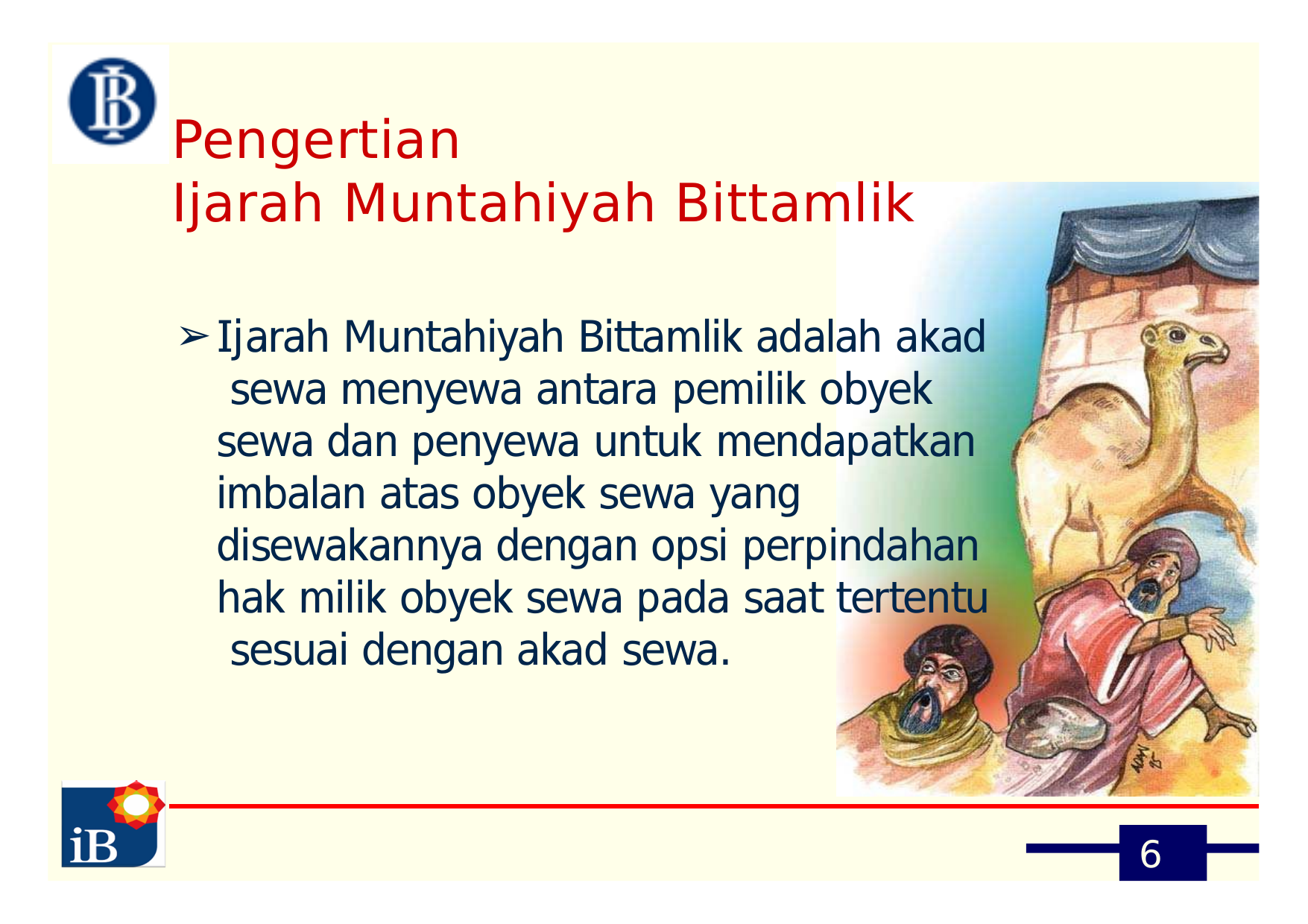

# Pengertian
Ijarah Muntahiyah Bittamlik

Ijarah Muntahiyah Bittamlik adalah akad  sewa menyewa antara pemilik obyek  sewa dan penyewa untuk mendapatkan  imbalan atas obyek sewa yang  disewakannya dengan opsi perpindahan  hak milik obyek sewa pada saat tertentu  sesuai dengan akad sewa.
6